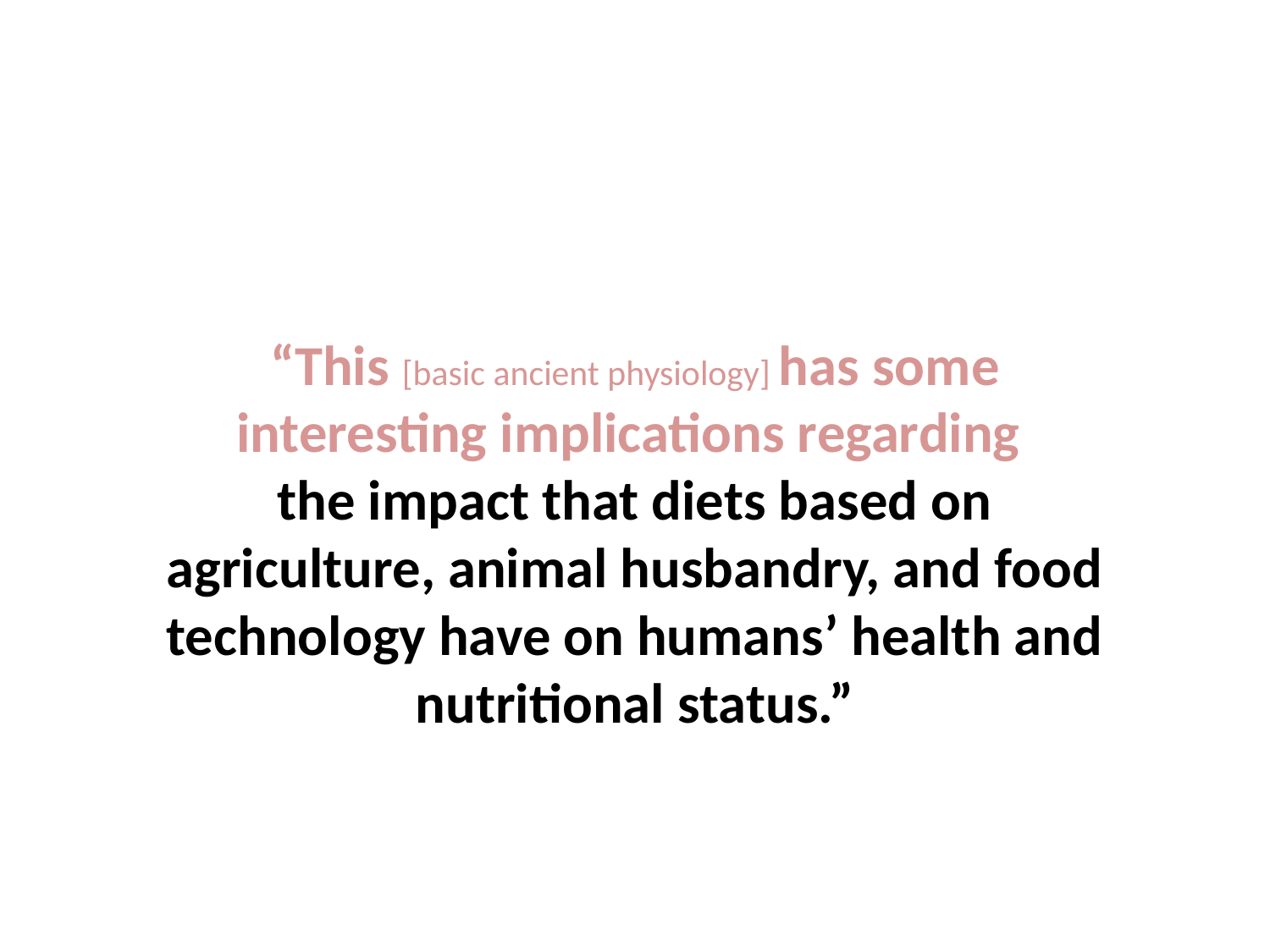

“This [basic ancient physiology] has some interesting implications regarding
the impact that diets based on agriculture, animal husbandry, and food technology have on humans’ health and nutritional status.”